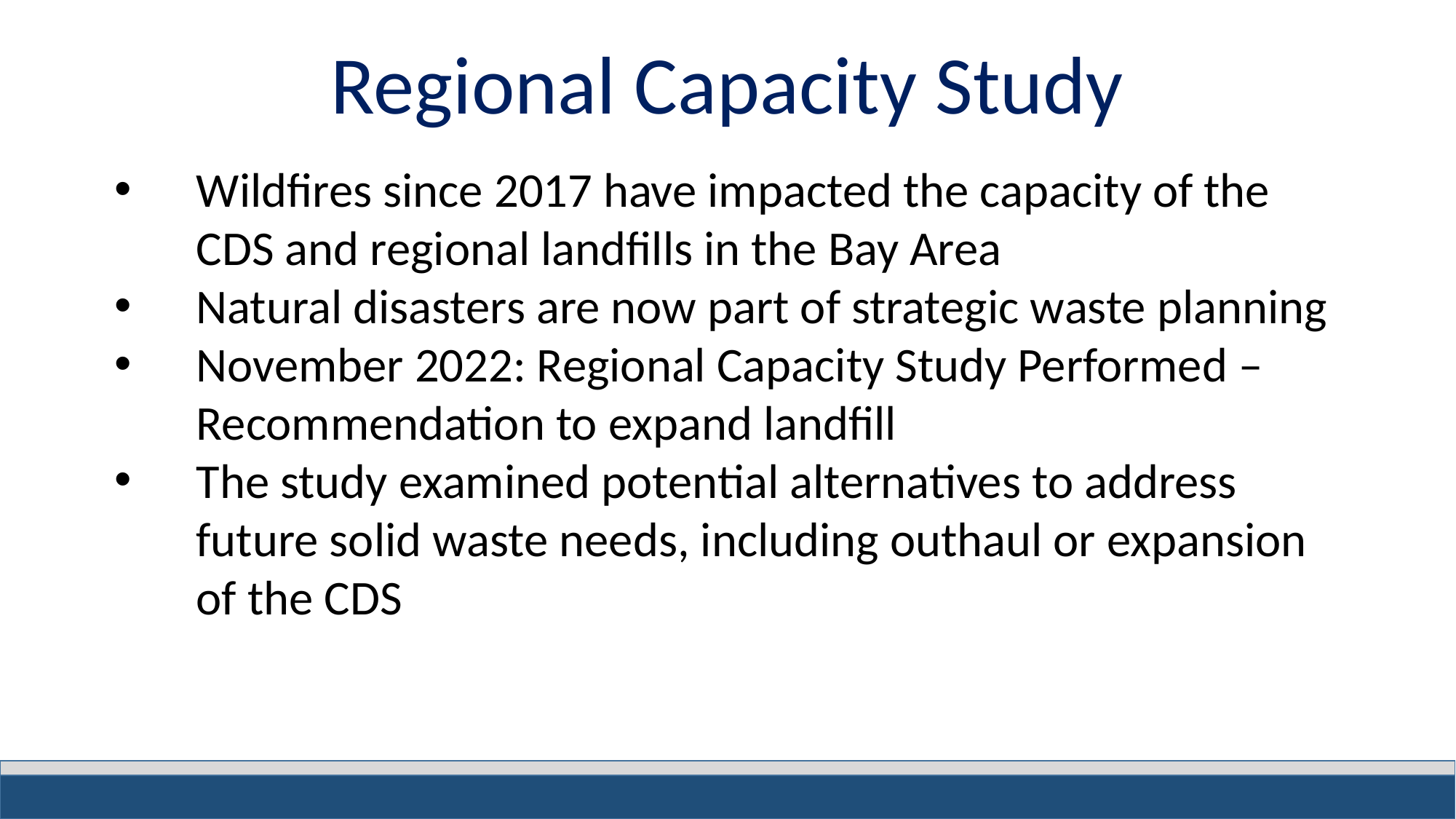

# Regional Capacity Study
Wildfires since 2017 have impacted the capacity of the CDS and regional landfills in the Bay Area
Natural disasters are now part of strategic waste planning
November 2022: Regional Capacity Study Performed – Recommendation to expand landfill
The study examined potential alternatives to address future solid waste needs, including outhaul or expansion of the CDS

4